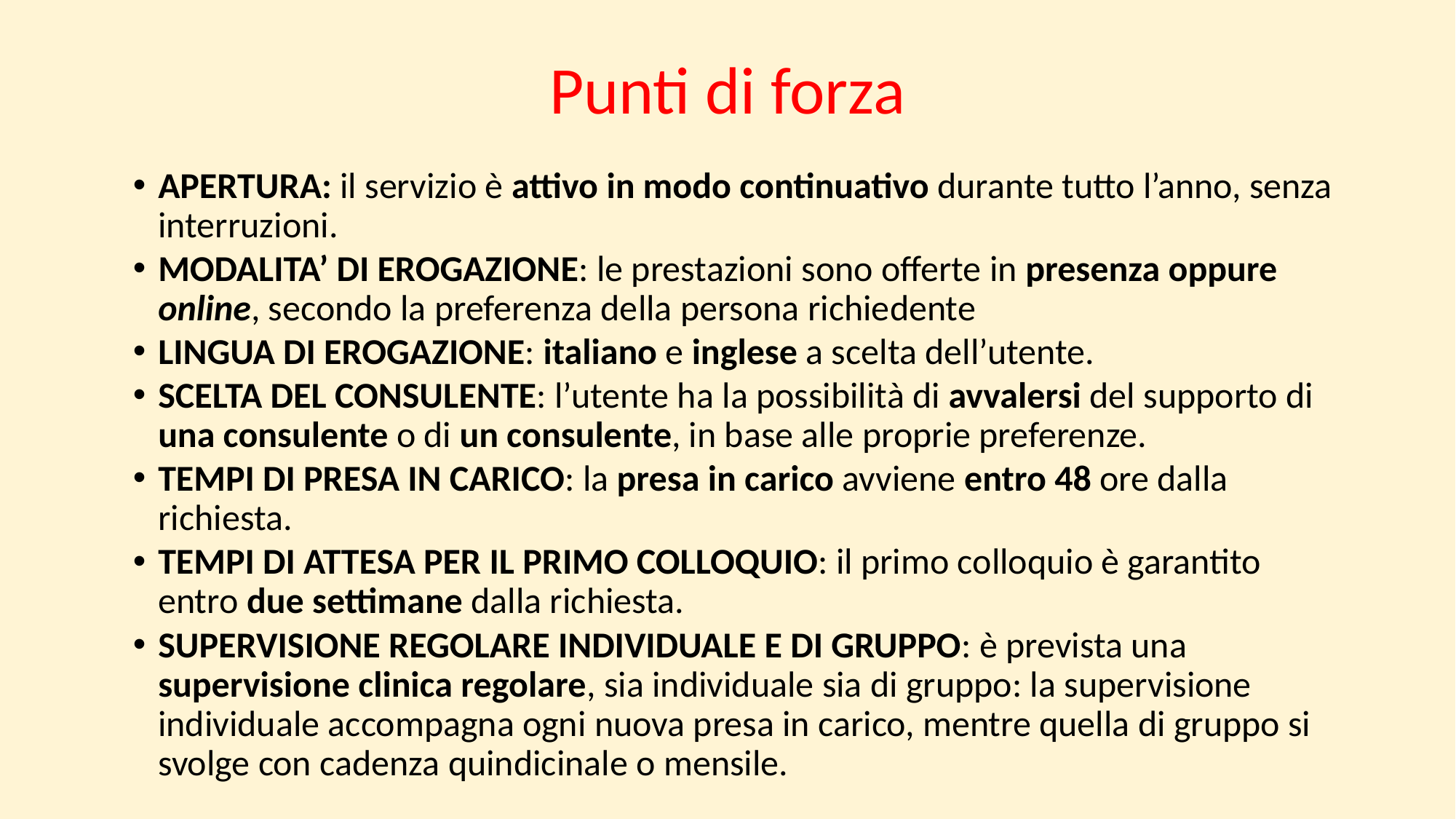

# Punti di forza

APERTURA: il servizio è attivo in modo continuativo durante tutto l’anno, senza interruzioni.
MODALITA’ DI EROGAZIONE: le prestazioni sono offerte in presenza oppure online, secondo la preferenza della persona richiedente
LINGUA DI EROGAZIONE: italiano e inglese a scelta dell’utente.
SCELTA DEL CONSULENTE: l’utente ha la possibilità di avvalersi del supporto di una consulente o di un consulente, in base alle proprie preferenze.
TEMPI DI PRESA IN CARICO: la presa in carico avviene entro 48 ore dalla richiesta.
TEMPI DI ATTESA PER IL PRIMO COLLOQUIO: il primo colloquio è garantito entro due settimane dalla richiesta.
SUPERVISIONE REGOLARE INDIVIDUALE E DI GRUPPO: è prevista una supervisione clinica regolare, sia individuale sia di gruppo: la supervisione individuale accompagna ogni nuova presa in carico, mentre quella di gruppo si svolge con cadenza quindicinale o mensile.